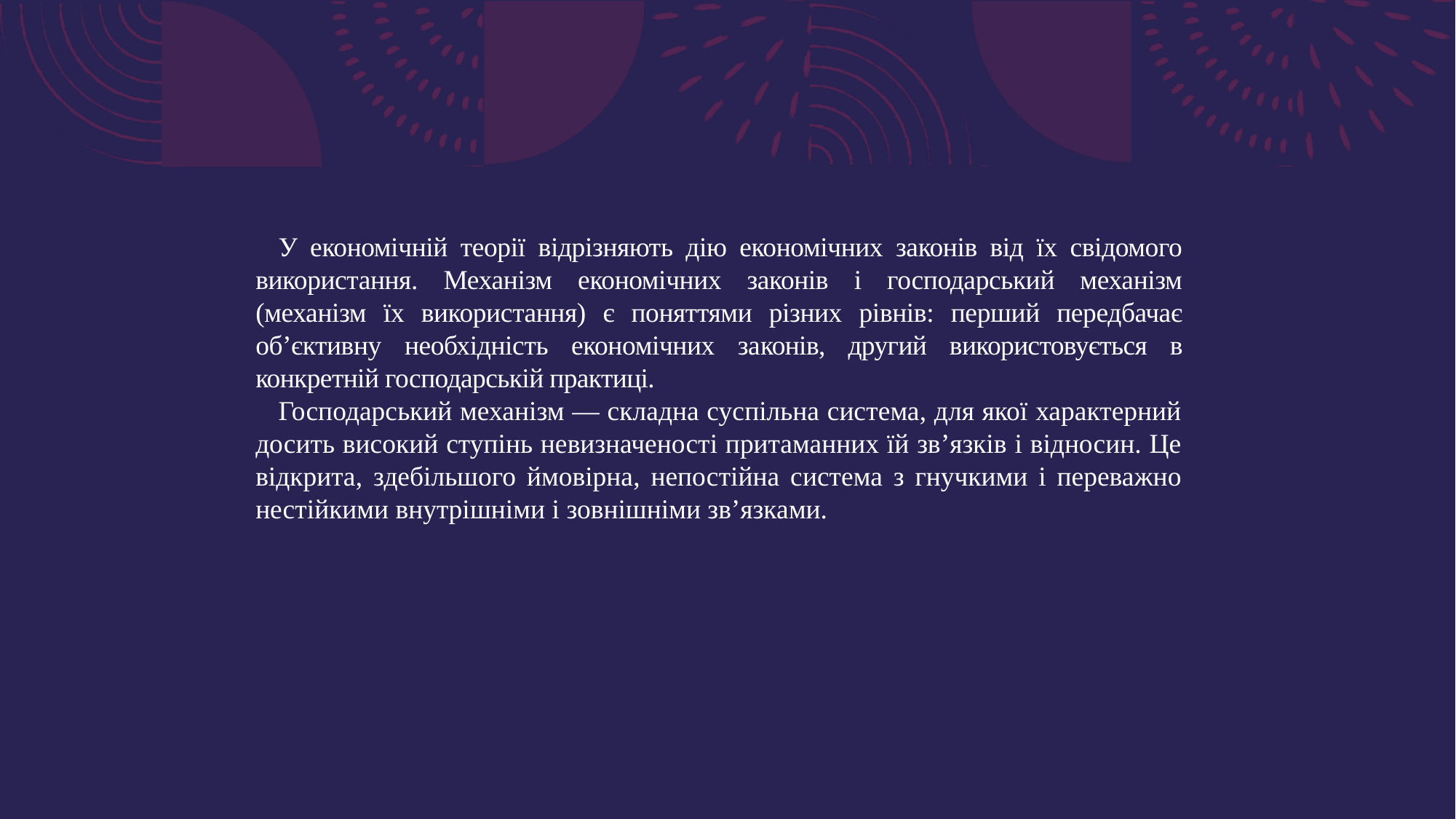

У економічній теорії відрізняють дію економічних законів від їх свідомого використання. Механізм економічних законів і господарський механізм (механізм їх використання) є поняттями різних рівнів: перший передбачає об’єктивну необхідність економічних законів, другий використовується в конкретній господарській практиці.
Господарський механізм — складна суспільна система, для якої характерний досить високий ступінь невизначеності притаманних їй зв’язків і відносин. Це відкрита, здебільшого ймовірна, непостійна система з гнучкими і переважно нестійкими внутрішніми і зовнішніми зв’язками.